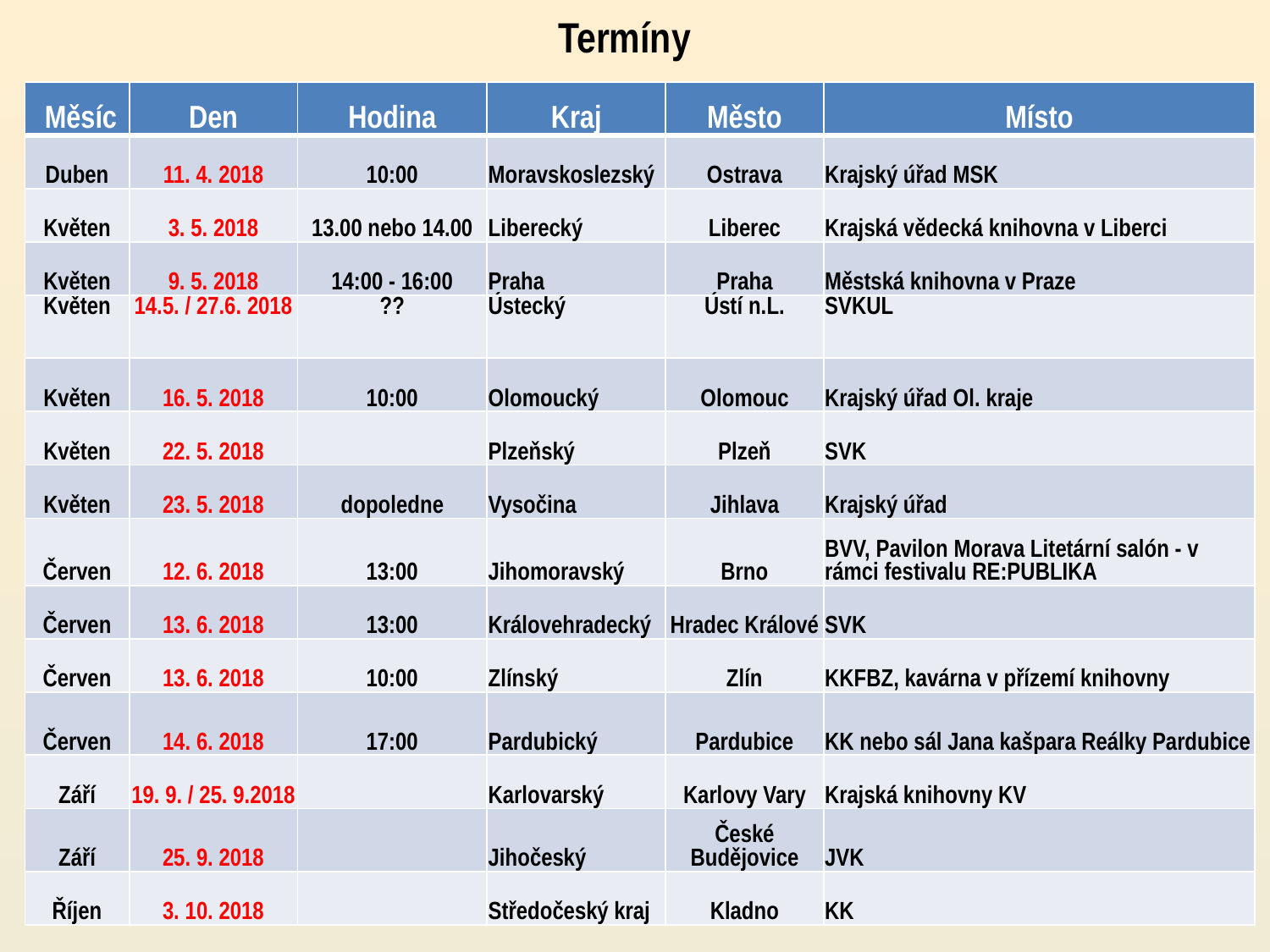

Termíny
| Měsíc | Den | Hodina | Kraj | Město | Místo |
| --- | --- | --- | --- | --- | --- |
| Duben | 11. 4. 2018 | 10:00 | Moravskoslezský | Ostrava | Krajský úřad MSK |
| Květen | 3. 5. 2018 | 13.00 nebo 14.00 | Liberecký | Liberec | Krajská vědecká knihovna v Liberci |
| Květen | 9. 5. 2018 | 14:00 - 16:00 | Praha | Praha | Městská knihovna v Praze |
| Květen | 14.5. / 27.6. 2018 | ?? | Ústecký | Ústí n.L. | SVKUL |
| Květen | 16. 5. 2018 | 10:00 | Olomoucký | Olomouc | Krajský úřad Ol. kraje |
| Květen | 22. 5. 2018 |  | Plzeňský | Plzeň | SVK |
| Květen | 23. 5. 2018 | dopoledne | Vysočina | Jihlava | Krajský úřad |
| Červen | 12. 6. 2018 | 13:00 | Jihomoravský | Brno | BVV, Pavilon Morava Litetární salón - v rámci festivalu RE:PUBLIKA |
| Červen | 13. 6. 2018 | 13:00 | Královehradecký | Hradec Králové | SVK |
| Červen | 13. 6. 2018 | 10:00 | Zlínský | Zlín | KKFBZ, kavárna v přízemí knihovny |
| Červen | 14. 6. 2018 | 17:00 | Pardubický | Pardubice | KK nebo sál Jana kašpara Reálky Pardubice |
| Září | 19. 9. / 25. 9.2018 |  | Karlovarský | Karlovy Vary | Krajská knihovny KV |
| Září | 25. 9. 2018 |  | Jihočeský | České Budějovice | JVK |
| Říjen | 3. 10. 2018 |  | Středočeský kraj | Kladno | KK |